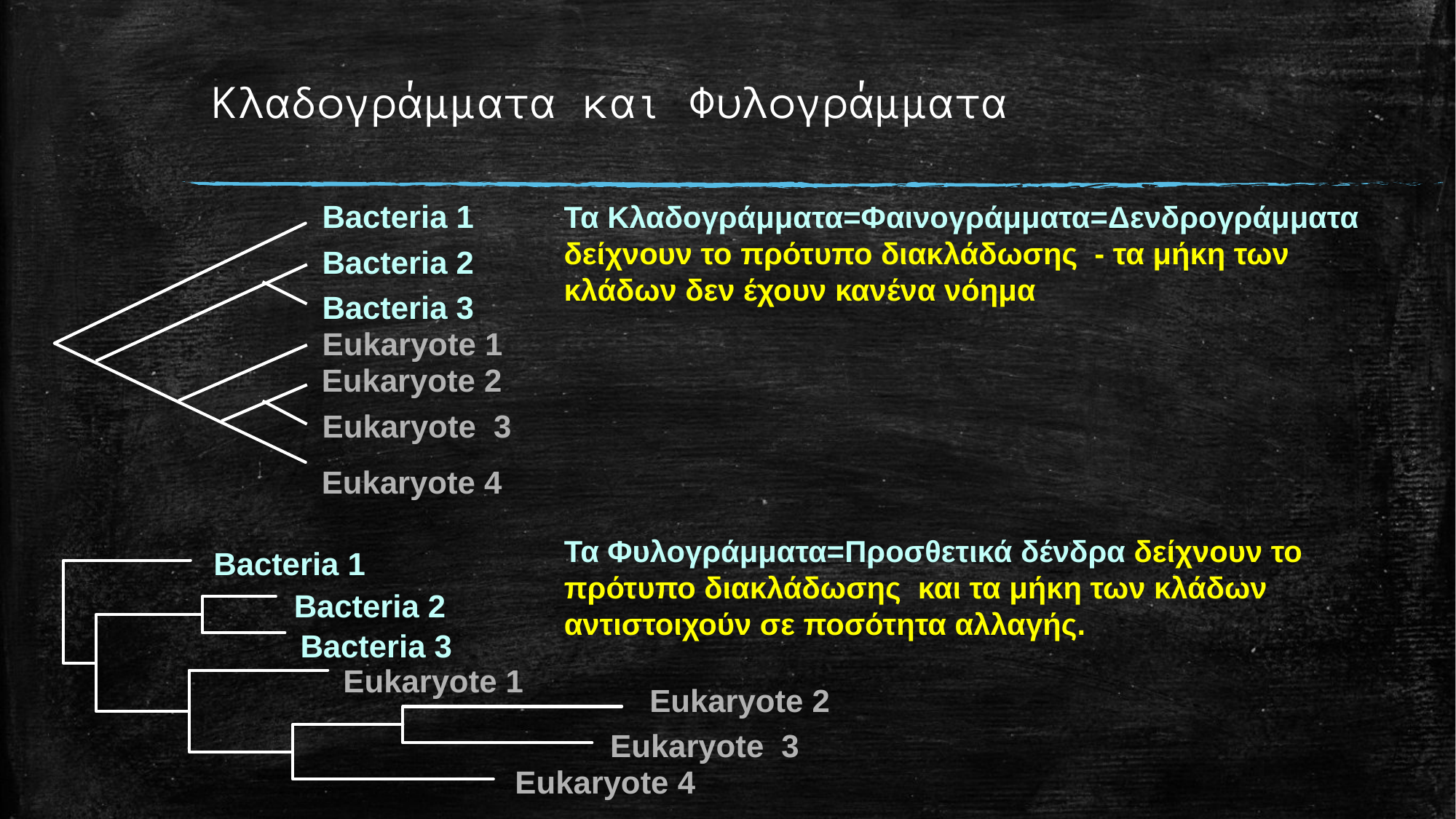

# Κλαδογράμματα και Φυλογράμματα
Bacteria 1
Τα Κλαδογράμματα=Φαινογράμματα=Δενδρογράμματα δείχνουν το πρότυπο διακλάδωσης  - τα μήκη των κλάδων δεν έχουν κανένα νόημα

Bacteria 2

Bacteria 3
Eukaryote 1

Eukaryote 2

Eukaryote  3
Eukaryote 4
Τα Φυλογράμματα=Προσθετικά δένδρα δείχνουν το πρότυπο διακλάδωσης  και τα μήκη των κλάδων αντιστοιχούν σε ποσότητα αλλαγής.
Bacteria 1

Bacteria 2

Bacteria 3
Eukaryote 1

Eukaryote 2

Eukaryote  3
Eukaryote 4